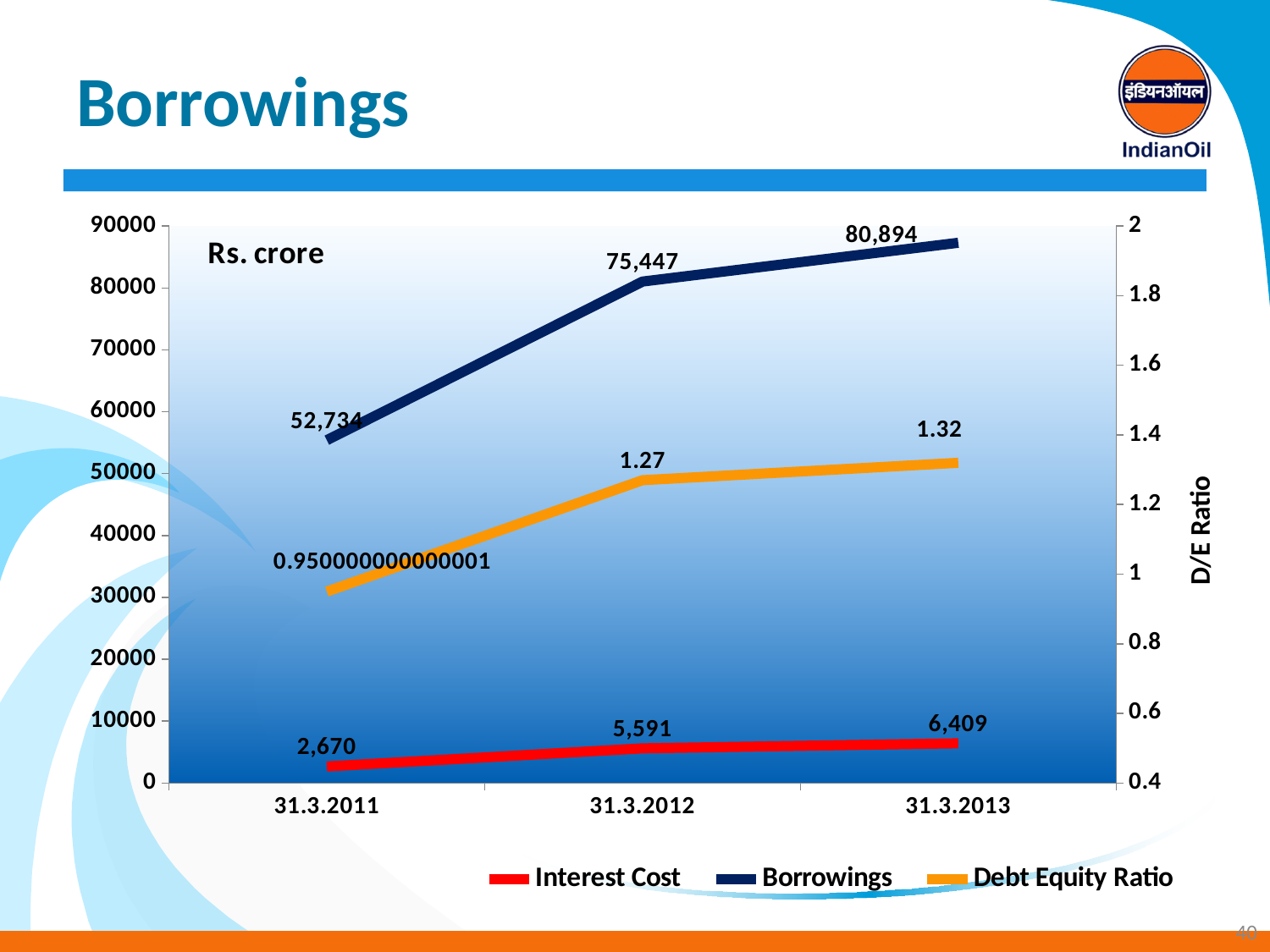

# Borrowings

### Chart

| Category | Interest Cost | Borrowings | Debt Equity Ratio |
|---|---|---|---|
| 31.3.2011 | 2669.830000000002 | 52734.0 | 0.9500000000000005 |
| 31.3.2012 | 5591.0 | 75447.0 | 1.27 |
| 31.3.2013 | 6409.0 | 80894.0 | 1.32 |
40